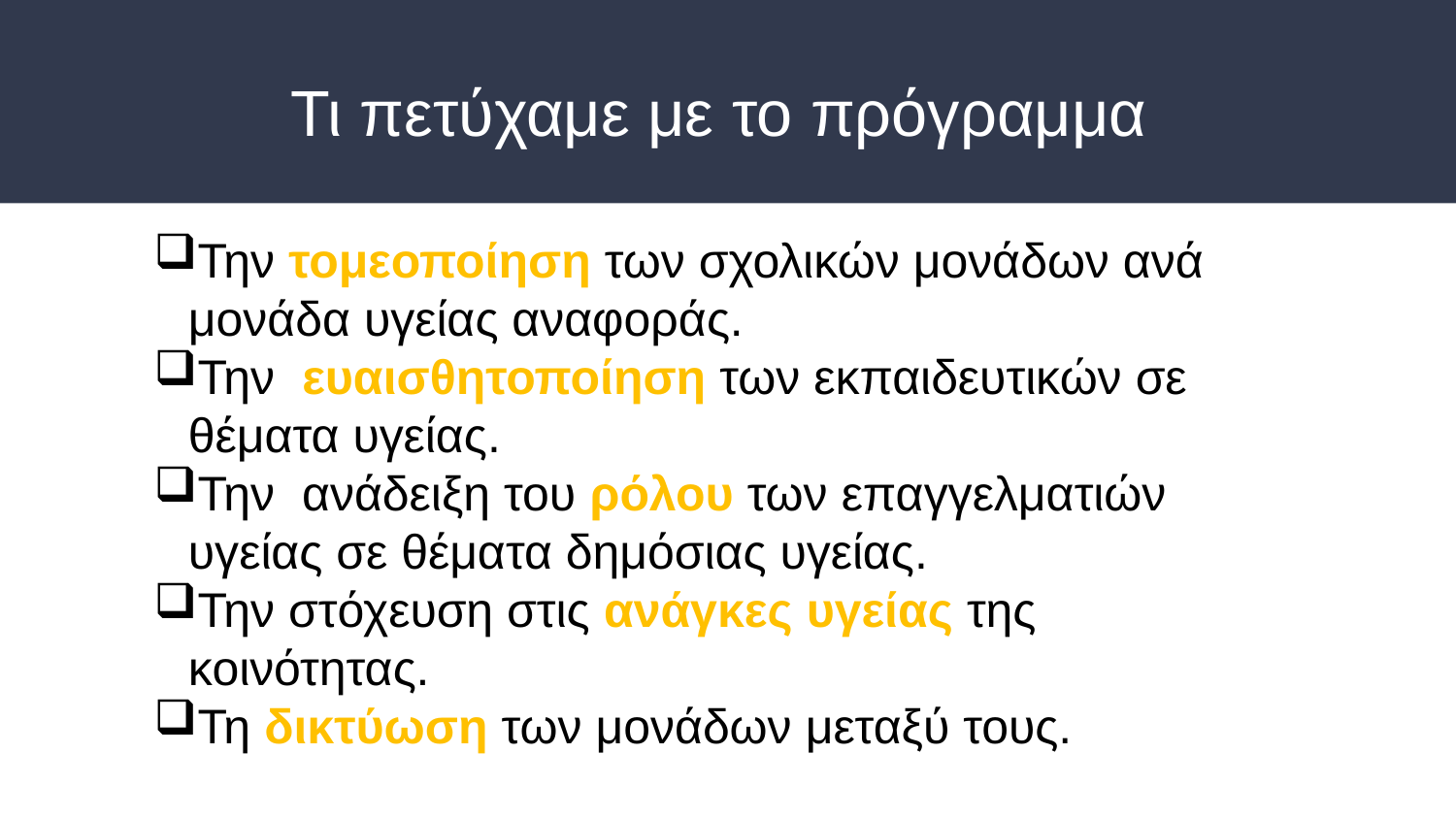

# Τι πετύχαμε με το πρόγραμμα
Την τομεοποίηση των σχολικών μονάδων ανά μονάδα υγείας αναφοράς.
Την  ευαισθητοποίηση των εκπαιδευτικών σε θέματα υγείας.
Την  ανάδειξη του ρόλου των επαγγελματιών υγείας σε θέματα δημόσιας υγείας.
Την στόχευση στις ανάγκες υγείας της κοινότητας.
Τη δικτύωση των μονάδων μεταξύ τους.